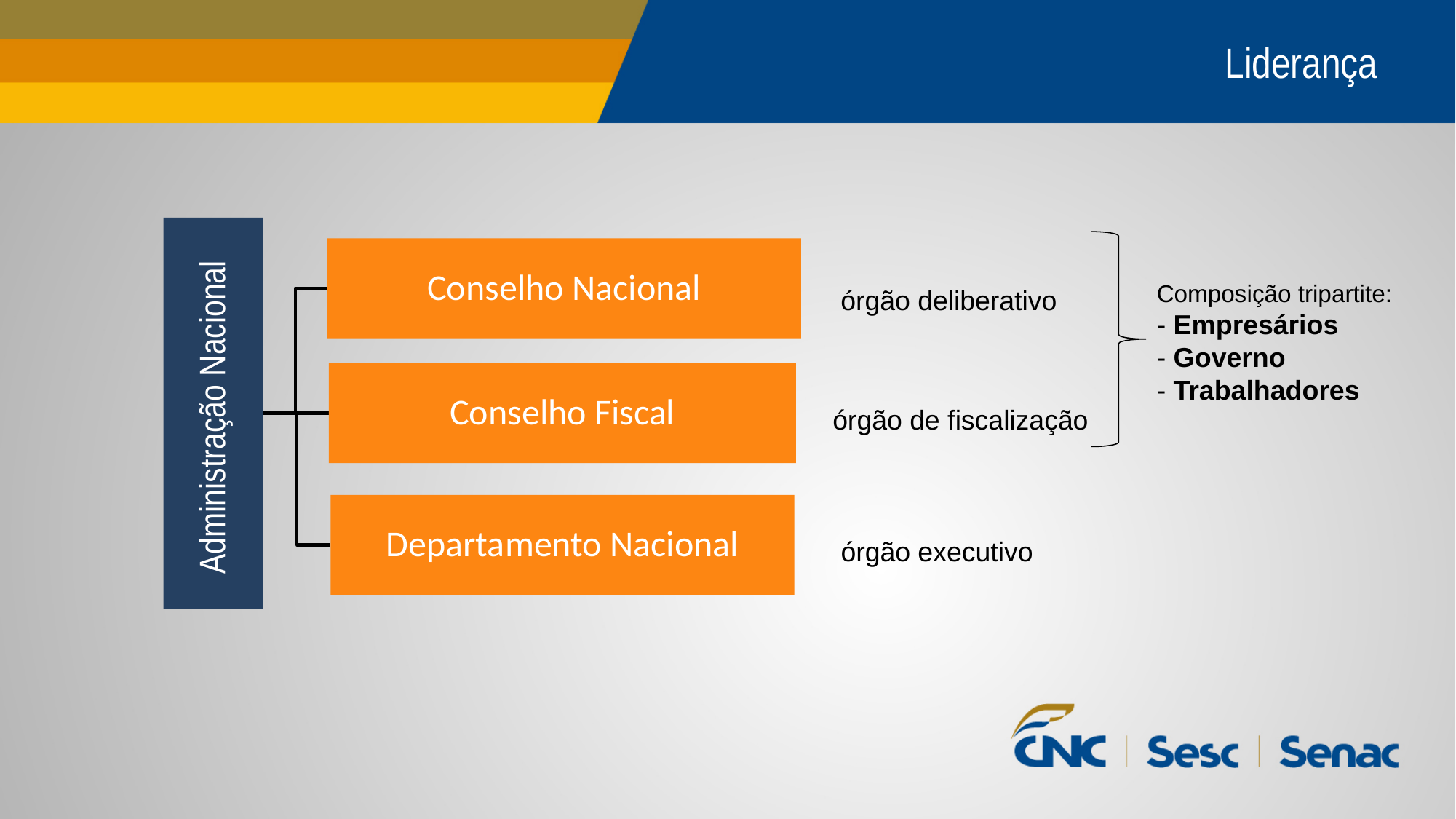

Liderança

Administração Nacional
Conselho Nacional
Conselho Fiscal
Departamento Nacional

Composição tripartite:
- Empresários
- Governo
- Trabalhadores
órgão deliberativo
órgão de fiscalização
órgão executivo